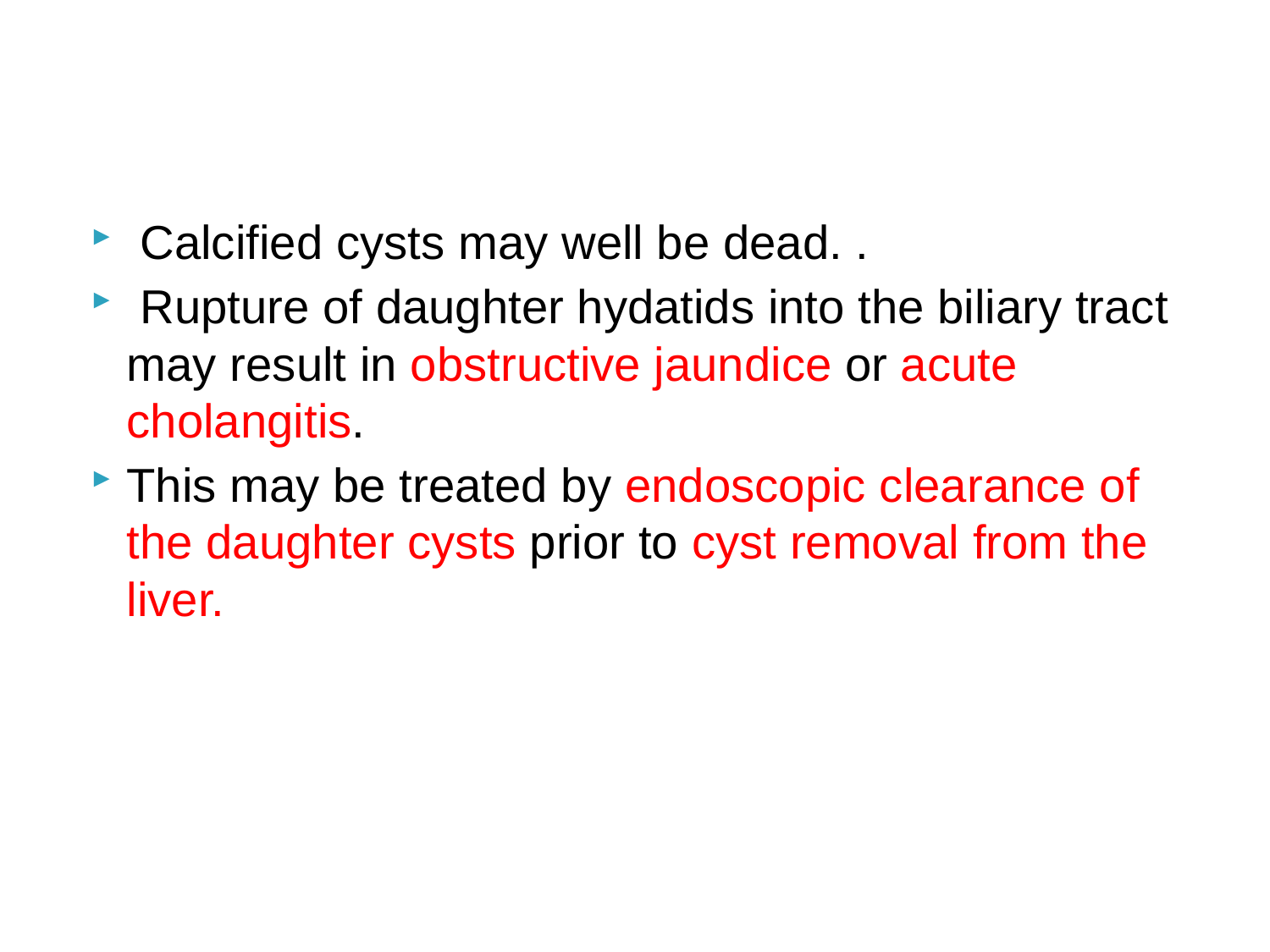

#
 Calcified cysts may well be dead. .
 Rupture of daughter hydatids into the biliary tract may result in obstructive jaundice or acute cholangitis.
This may be treated by endoscopic clearance of the daughter cysts prior to cyst removal from the liver.